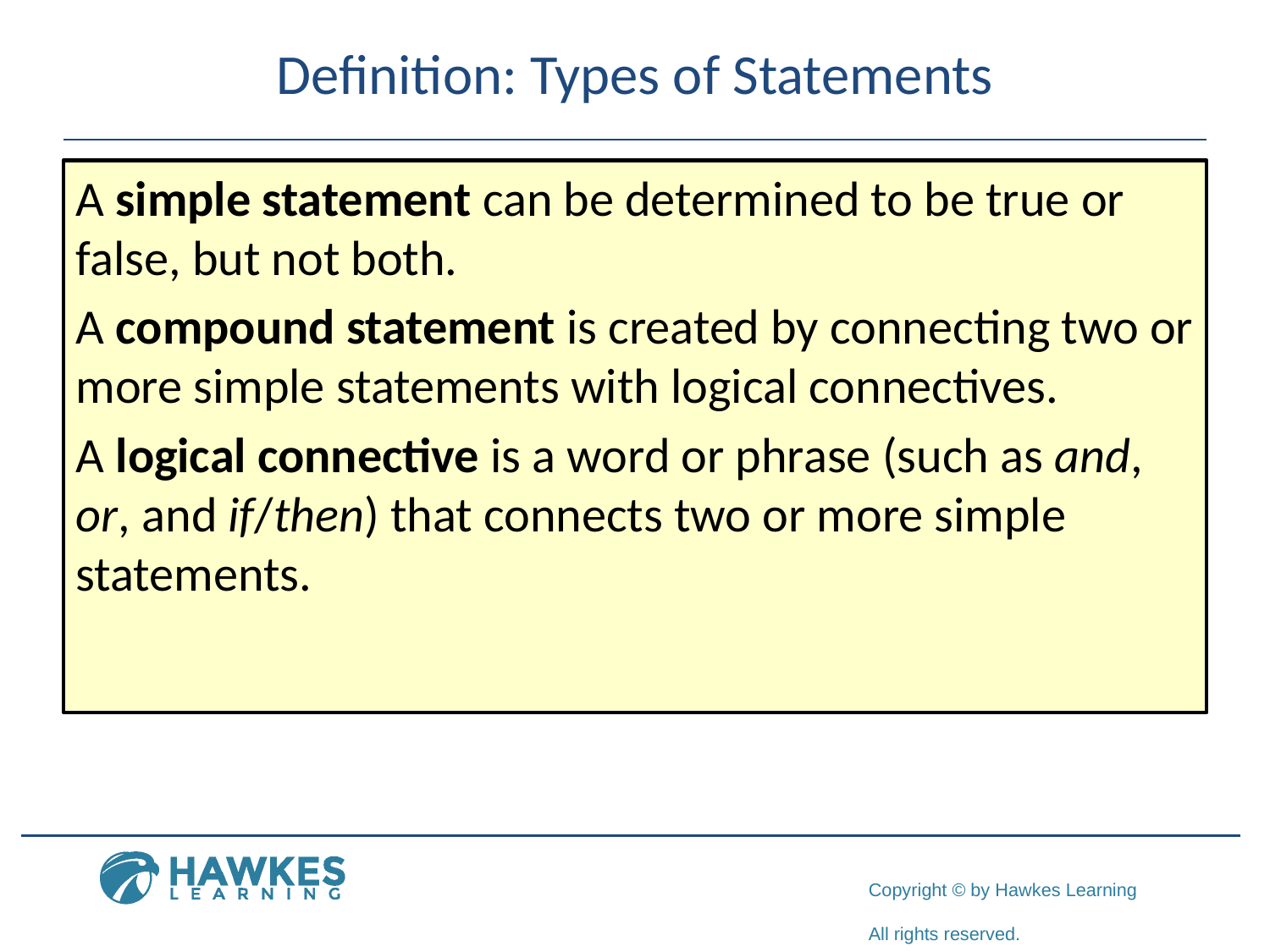

# Definition: Types of Statements
A simple statement can be determined to be true or false, but not both.
A compound statement is created by connecting two or more simple statements with logical connectives.
A logical connective is a word or phrase (such as and, or, and if/then) that connects two or more simple statements.